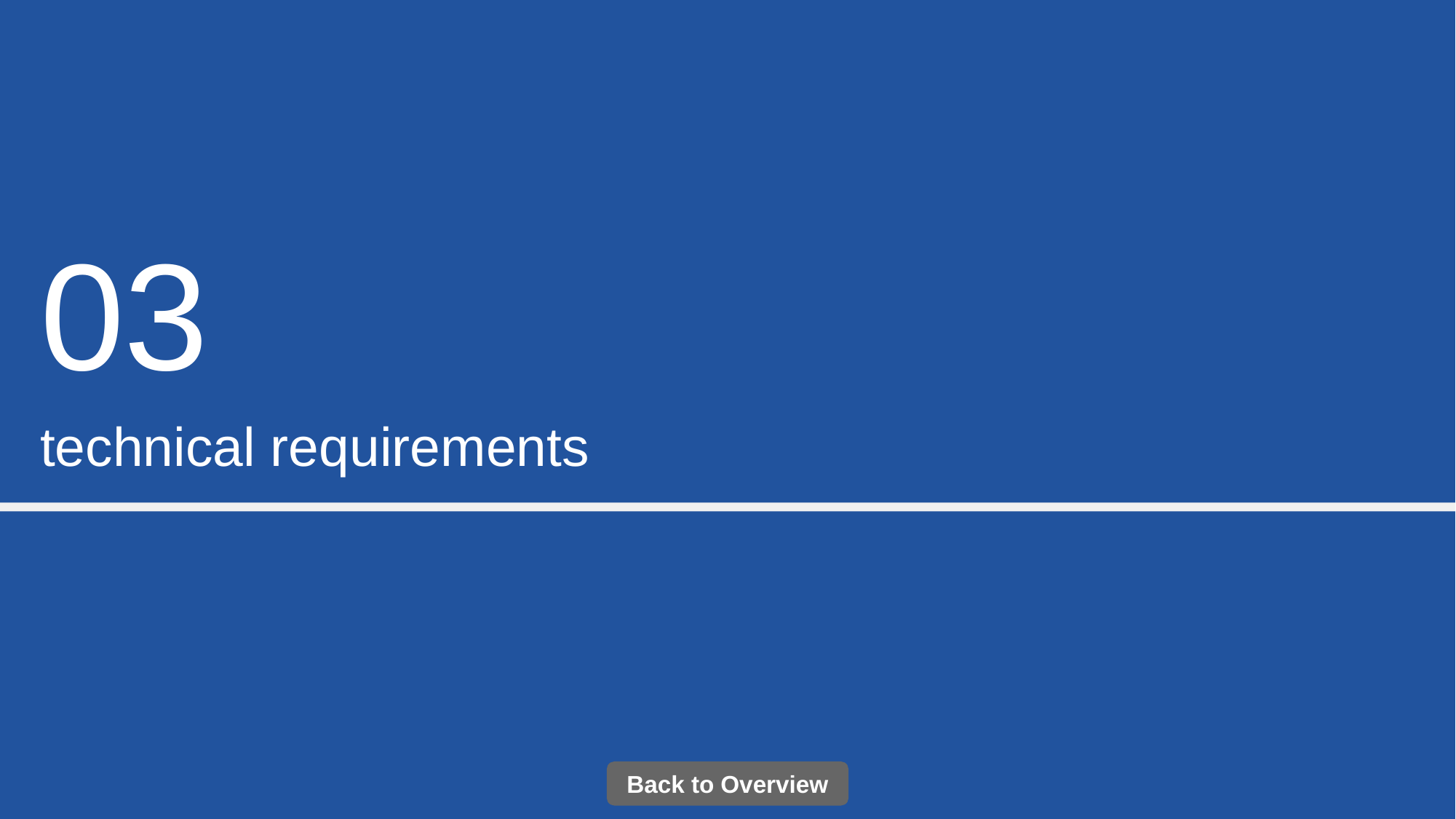

03
# technical requirements
Back to Overview